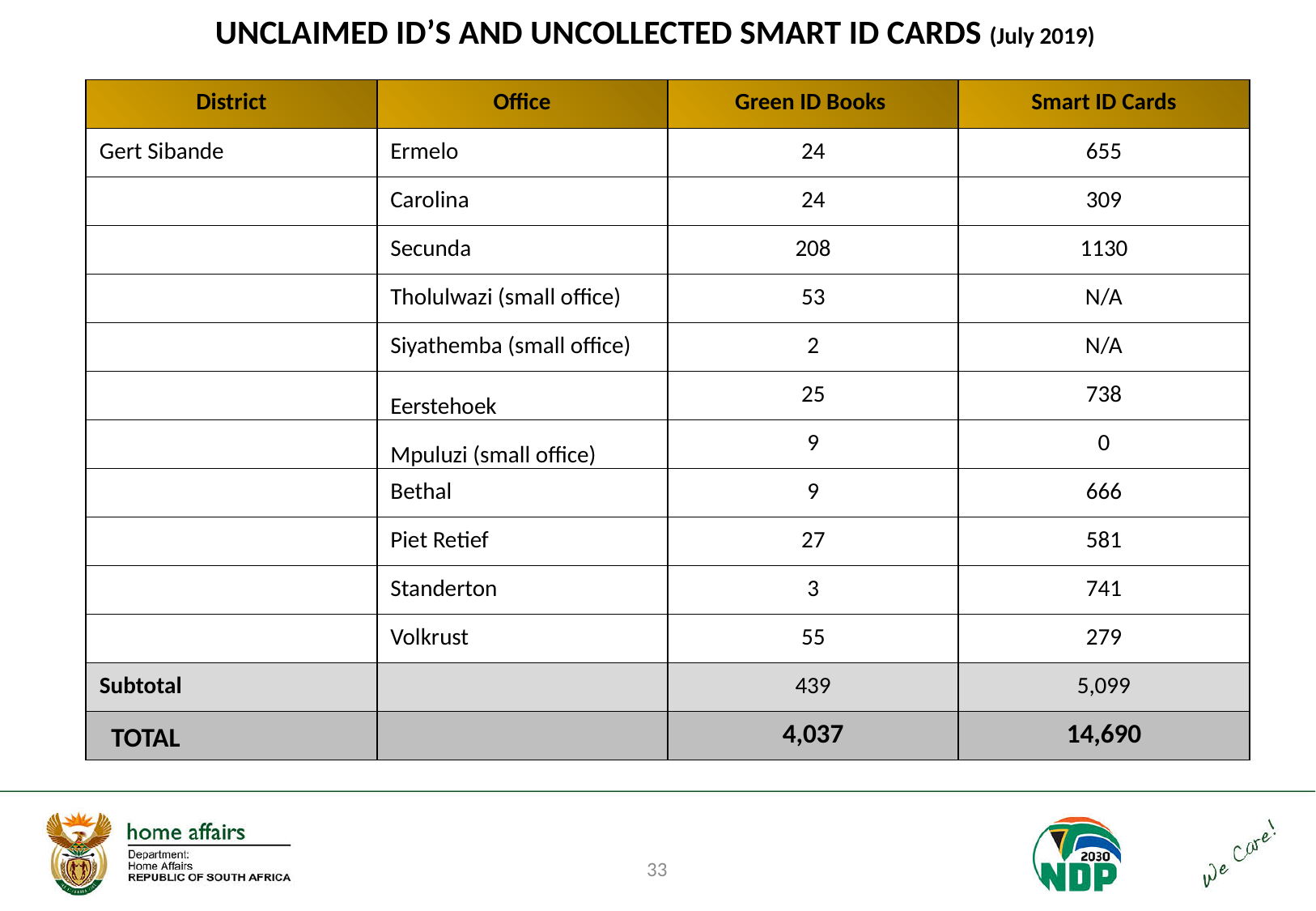

# UNCLAIMED ID’S AND UNCOLLECTED SMART ID CARDS (July 2019)
| District | Office | Green ID Books | Smart ID Cards |
| --- | --- | --- | --- |
| Gert Sibande | Ermelo | 24 | 655 |
|  | Carolina | 24 | 309 |
|  | Secunda | 208 | 1130 |
|  | Tholulwazi (small office) | 53 | N/A |
|  | Siyathemba (small office) | 2 | N/A |
|  | Eerstehoek | 25 | 738 |
|  | Mpuluzi (small office) | 9 | 0 |
|  | Bethal | 9 | 666 |
|  | Piet Retief | 27 | 581 |
|  | Standerton | 3 | 741 |
|  | Volkrust | 55 | 279 |
| Subtotal |  | 439 | 5,099 |
| TOTAL |  | 4,037 | 14,690 |
33